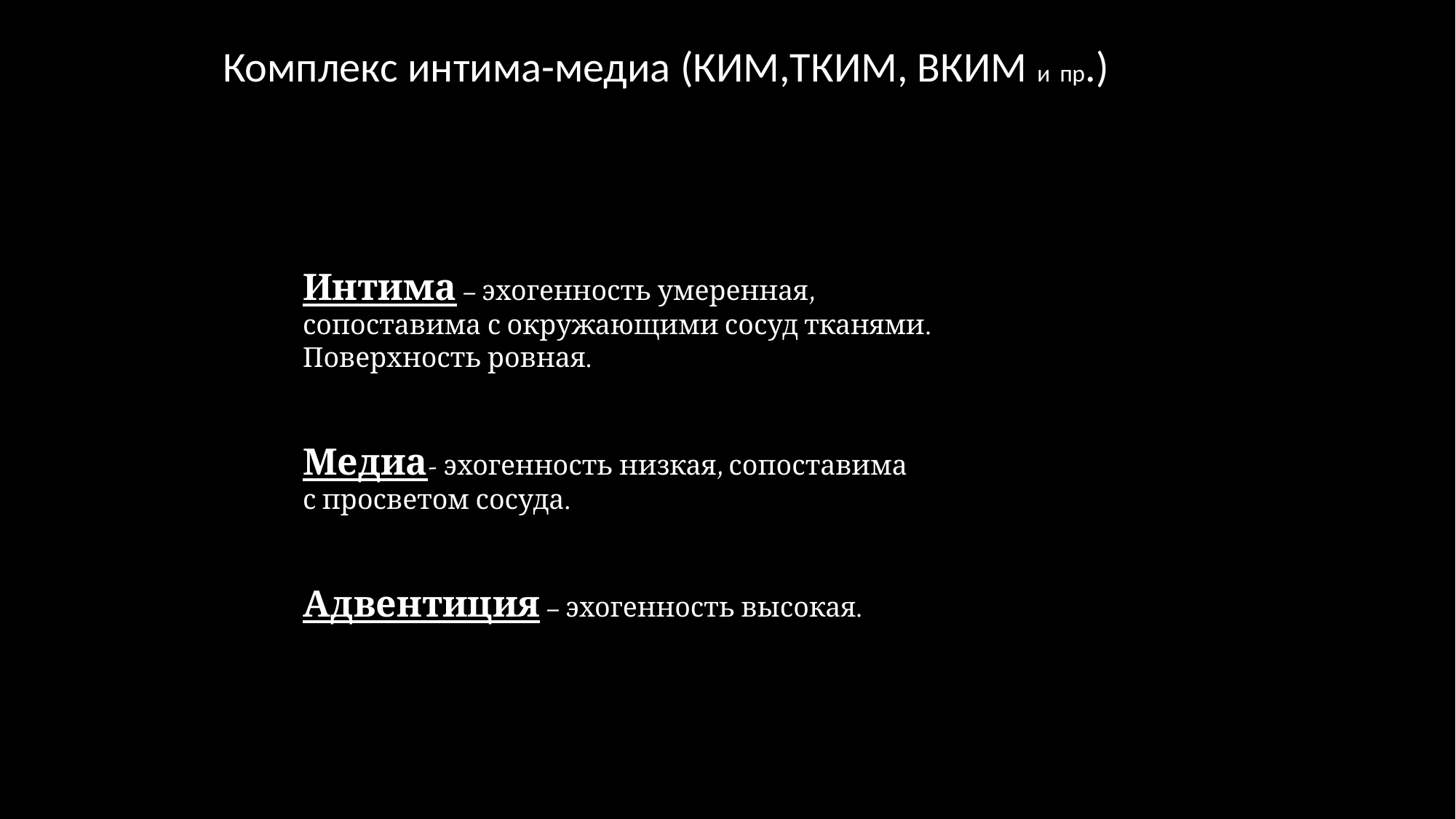

# Комплекс интима-медиа (КИМ,ТКИМ, ВКИМ и пр.)
Интима – эхогенность умеренная,
сопоставима с окружающими сосуд тканями.
Поверхность ровная.

Медиа- эхогенность низкая, сопоставима
с просветом сосуда.

Адвентиция – эхогенность высокая.